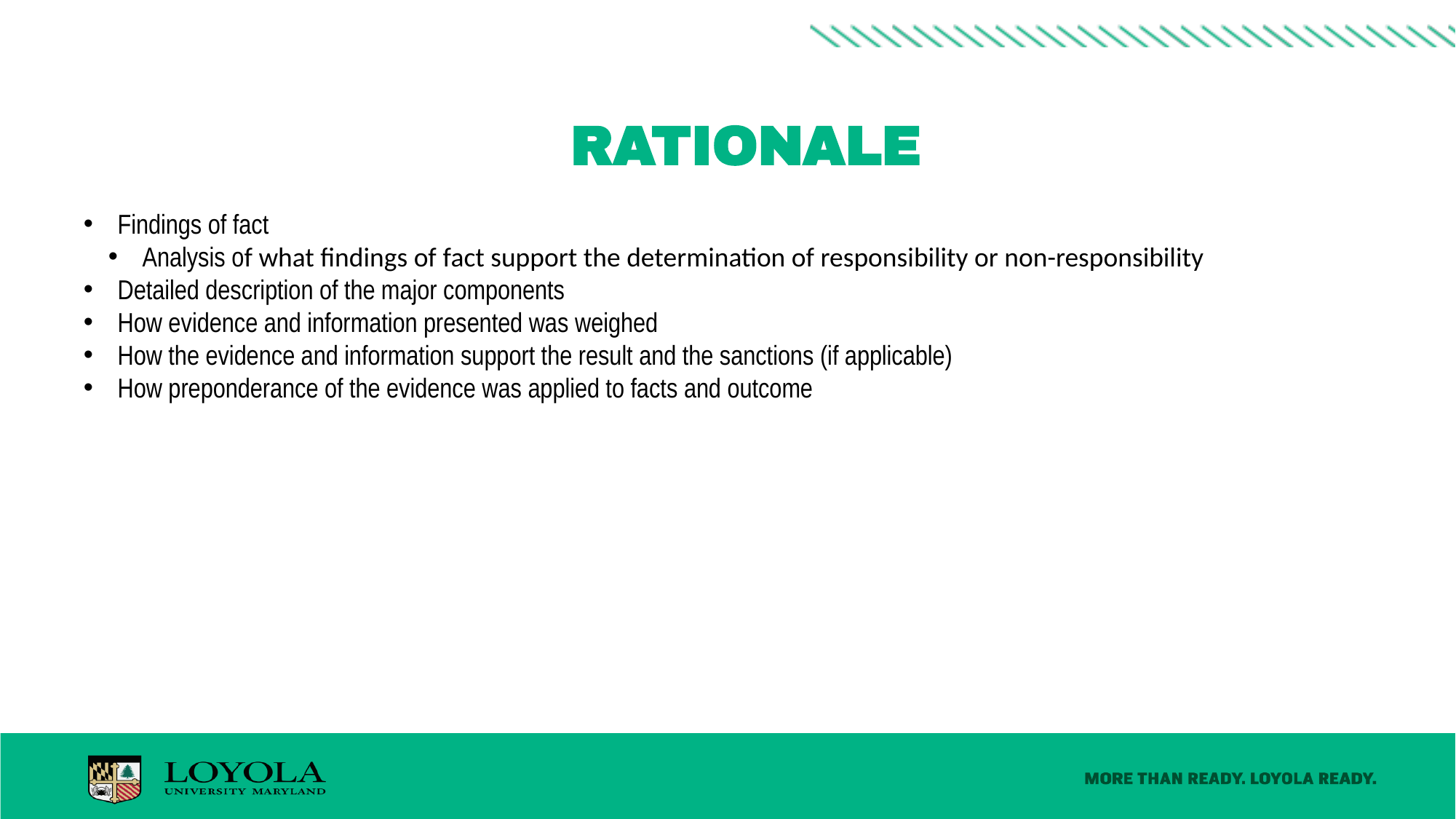

# Rationale
Findings of fact
Analysis of what findings of fact support the determination of responsibility or non-responsibility
Detailed description of the major components
How evidence and information presented was weighed
How the evidence and information support the result and the sanctions (if applicable)
How preponderance of the evidence was applied to facts and outcome